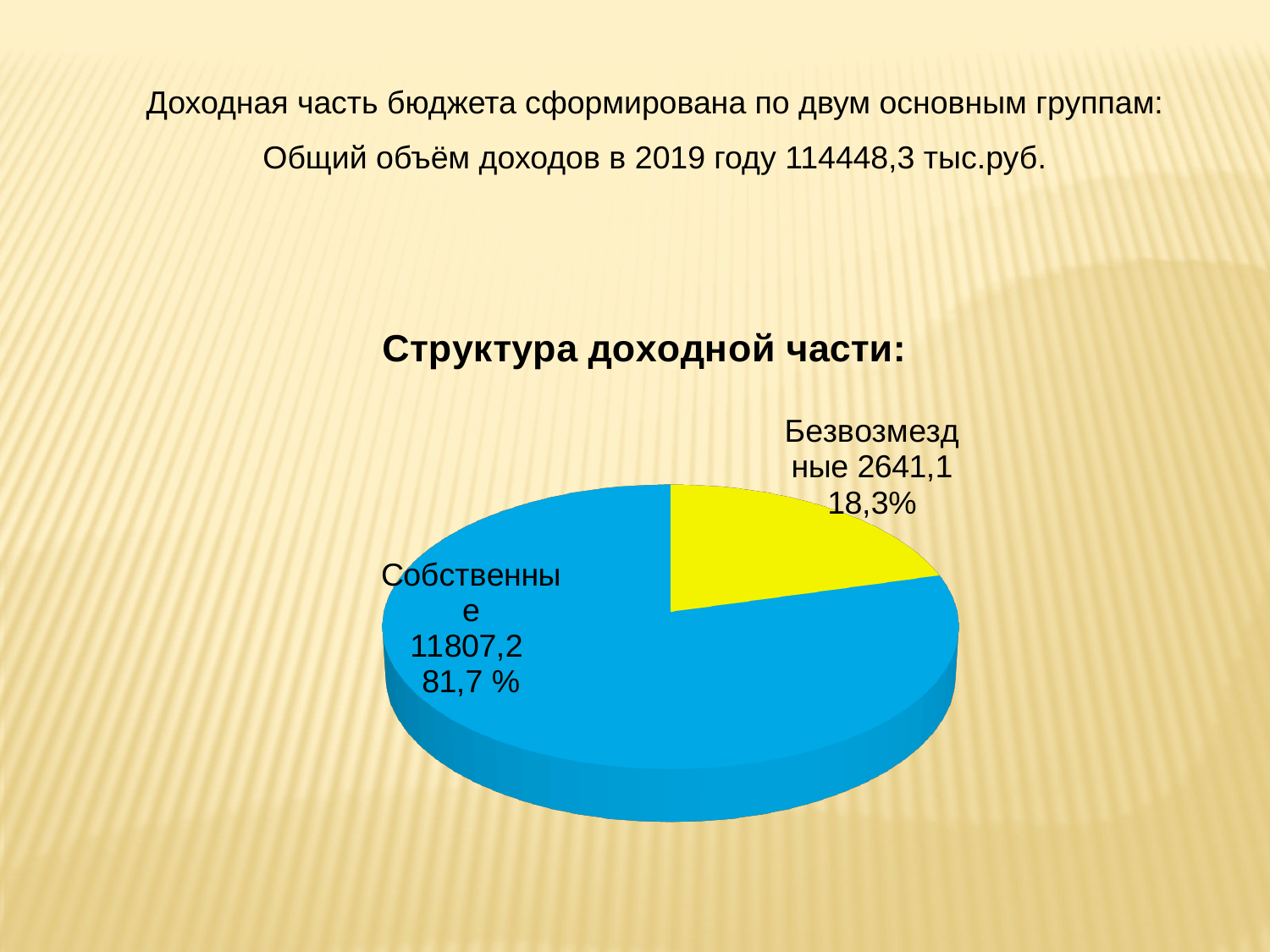

Доходная часть бюджета сформирована по двум основным группам:

Общий объём доходов в 2019 году 114448,3 тыс.руб.

[unsupported chart]